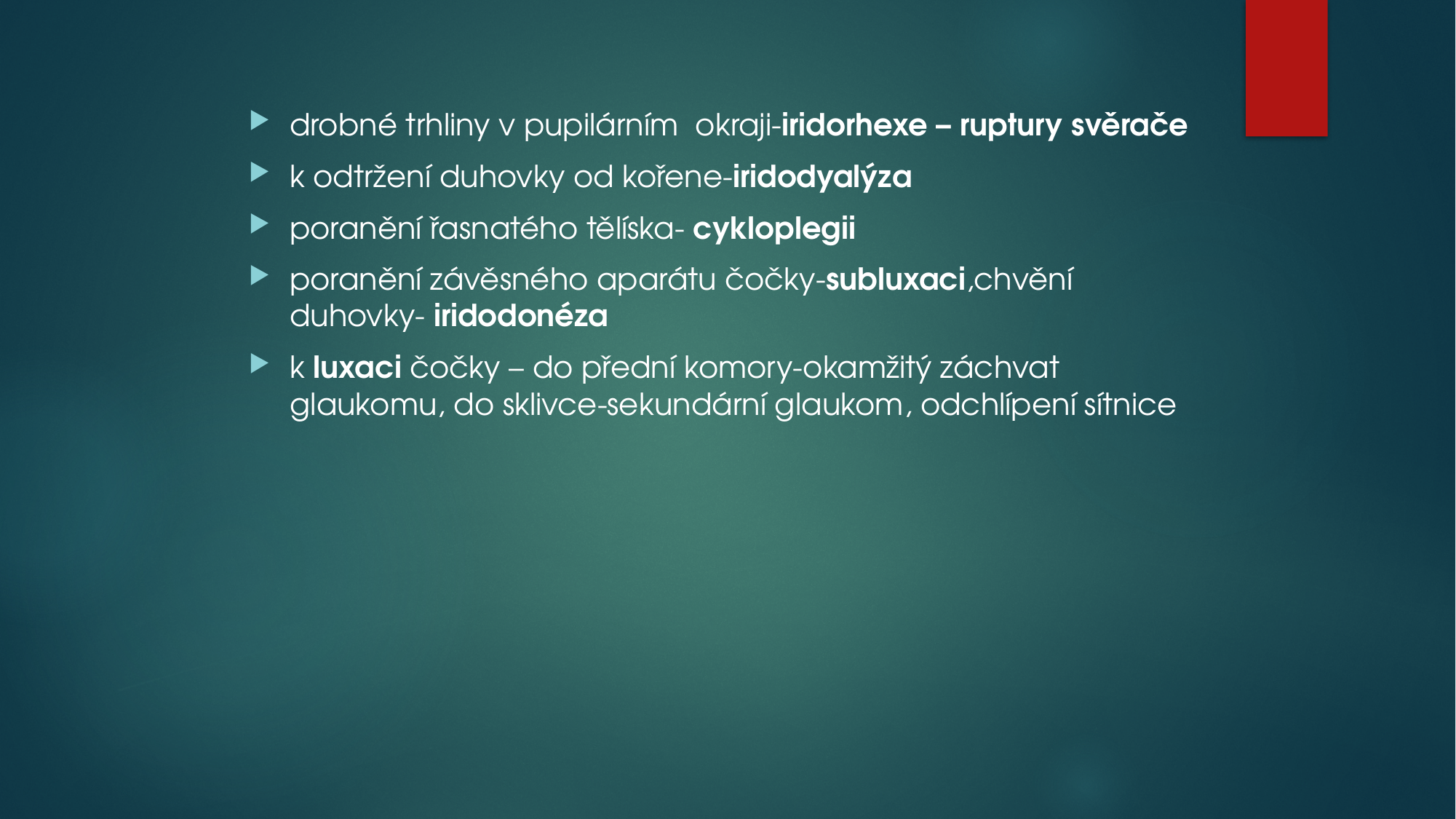

drobné trhliny v pupilárním  okraji-iridorhexe – ruptury svěrače
k odtržení duhovky od kořene-iridodyalýza
poranění řasnatého tělíska- cykloplegii
poranění závěsného aparátu čočky-subluxaci,chvění duhovky- iridodonéza
k luxaci čočky – do přední komory-okamžitý záchvat glaukomu, do sklivce-sekundární glaukom, odchlípení sítnice